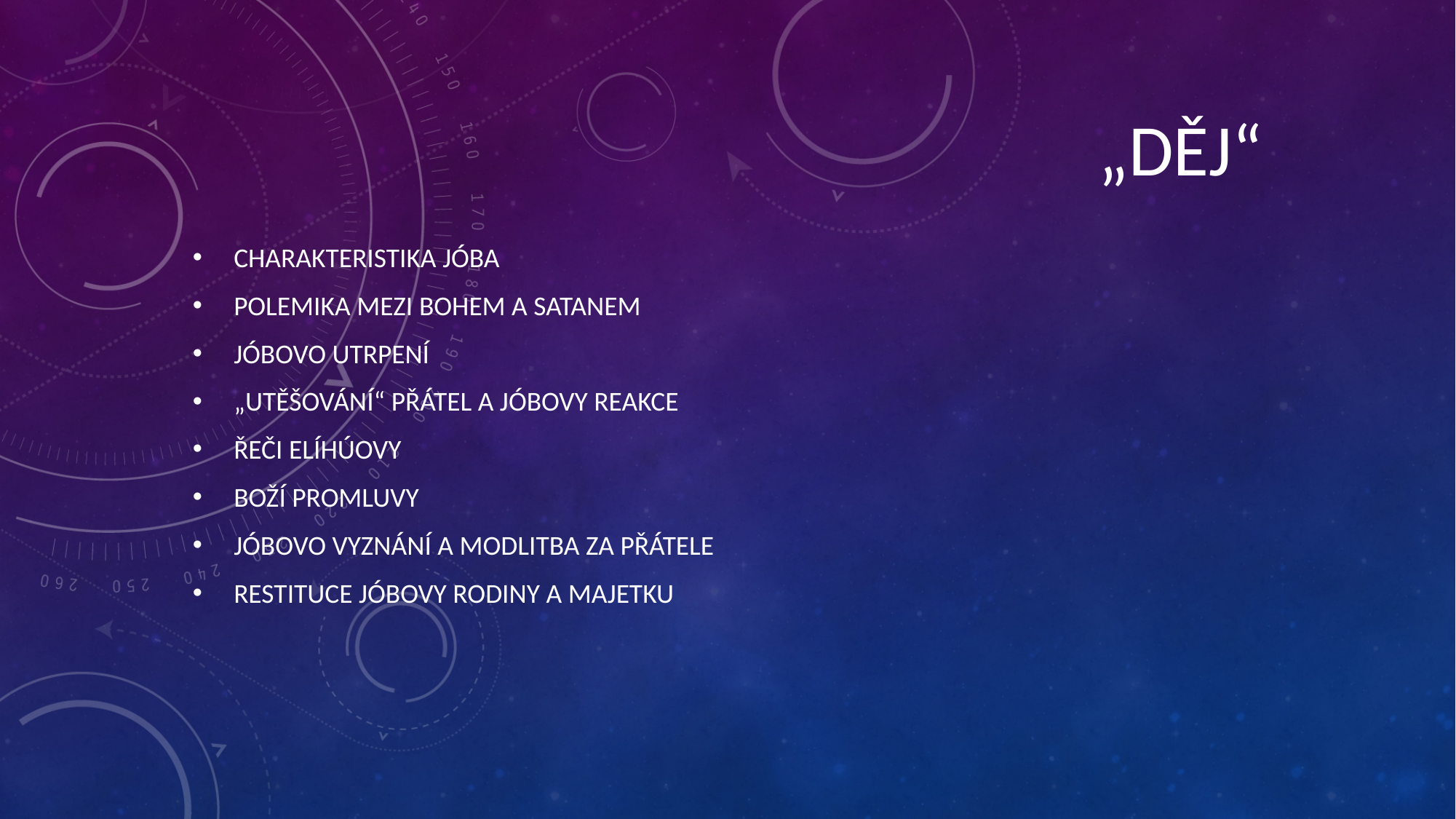

# „Děj“
Charakteristika Jóba
Polemika mezi Bohem a satanem
Jóbovo utrpení
„Utěšování“ přátel a Jóbovy reakce
Řeči Elíhúovy
Boží promluvy
Jóbovo vyznání a modlitba za přátele
Restituce Jóbovy rodiny a majetku